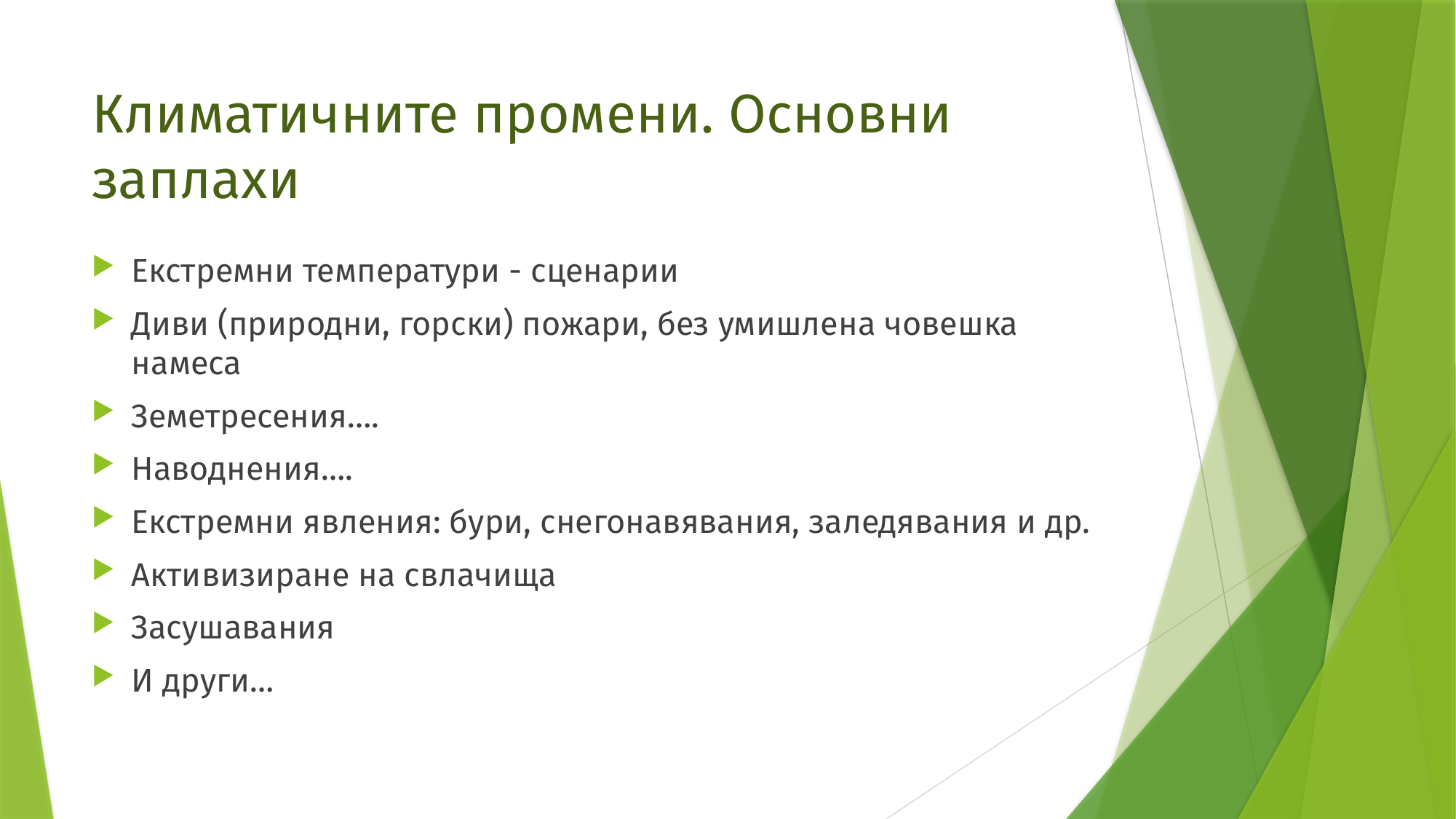

# Климатичните промени. Основни заплахи
Екстремни температури - сценарии
Диви (природни, горски) пожари, без умишлена човешка намеса
Земетресения….
Наводнения….
Екстремни явления: бури, снегонавявания, заледявания и др.
Активизиране на свлачища
Засушавания
И други…